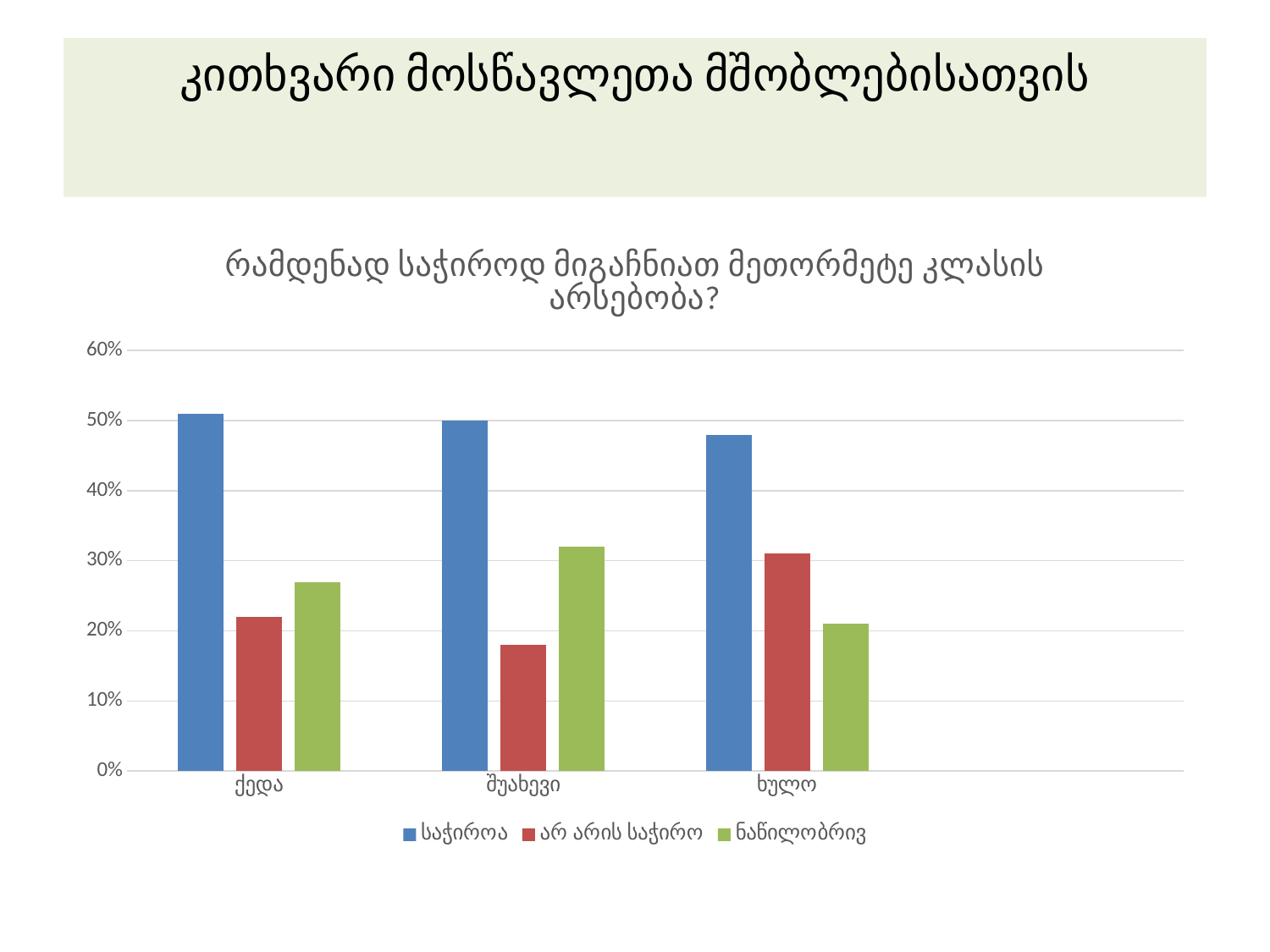

# კითხვარი მოსწავლეთა მშობლებისათვის

### Chart: რამდენად საჭიროდ მიგაჩნიათ მეთორმეტე კლასის არსებობა?

| Category | საჭიროა | არ არის საჭირო | ნაწილობრივ |
|---|---|---|---|
| ქედა | 0.51 | 0.22 | 0.27 |
| შუახევი | 0.5 | 0.18000000000000016 | 0.3200000000000004 |
| ხულო | 0.4800000000000003 | 0.31000000000000033 | 0.21000000000000016 |